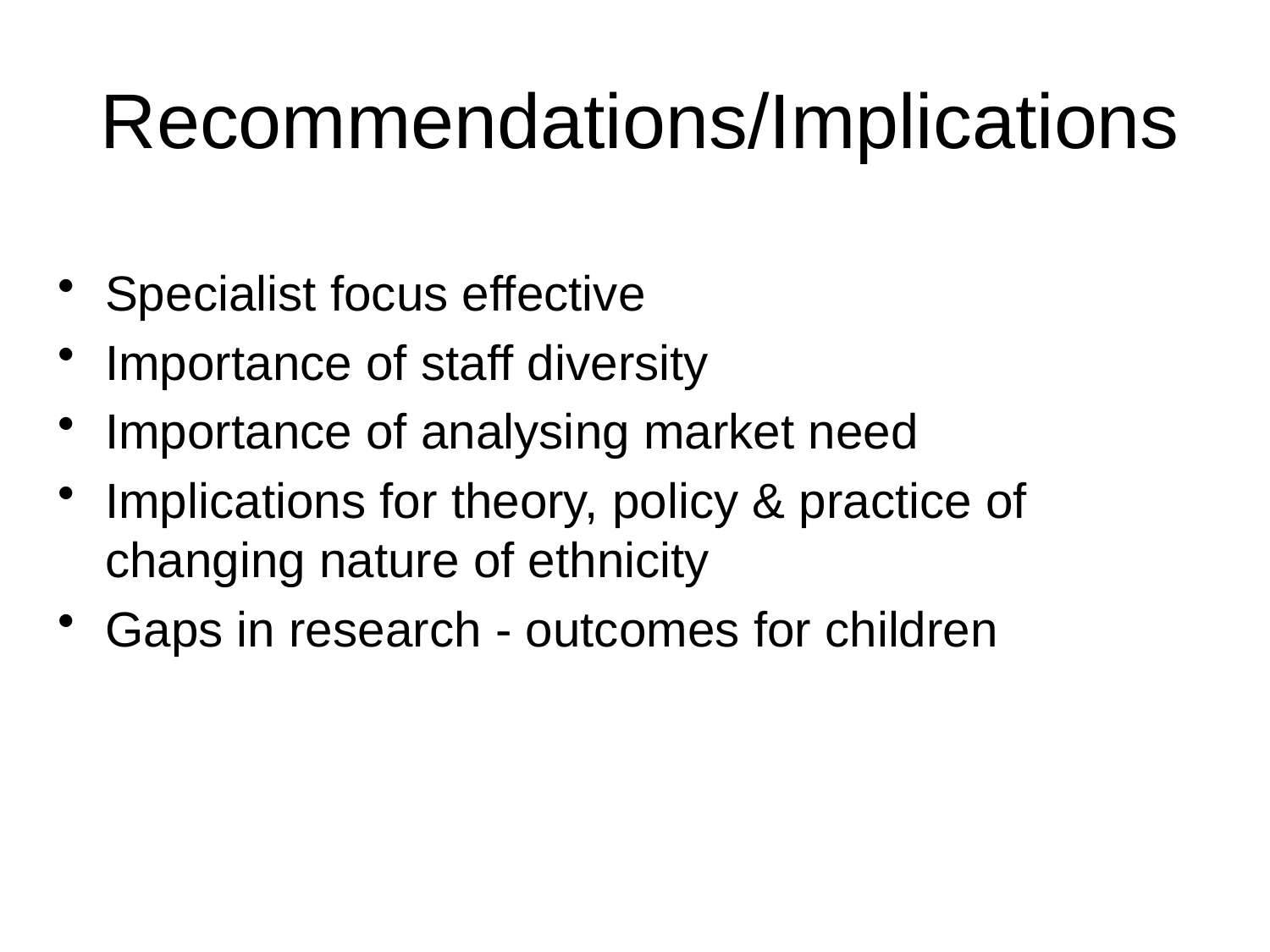

# Recommendations/Implications

Specialist focus effective
Importance of staff diversity
Importance of analysing market need
Implications for theory, policy & practice of changing nature of ethnicity
Gaps in research - outcomes for children